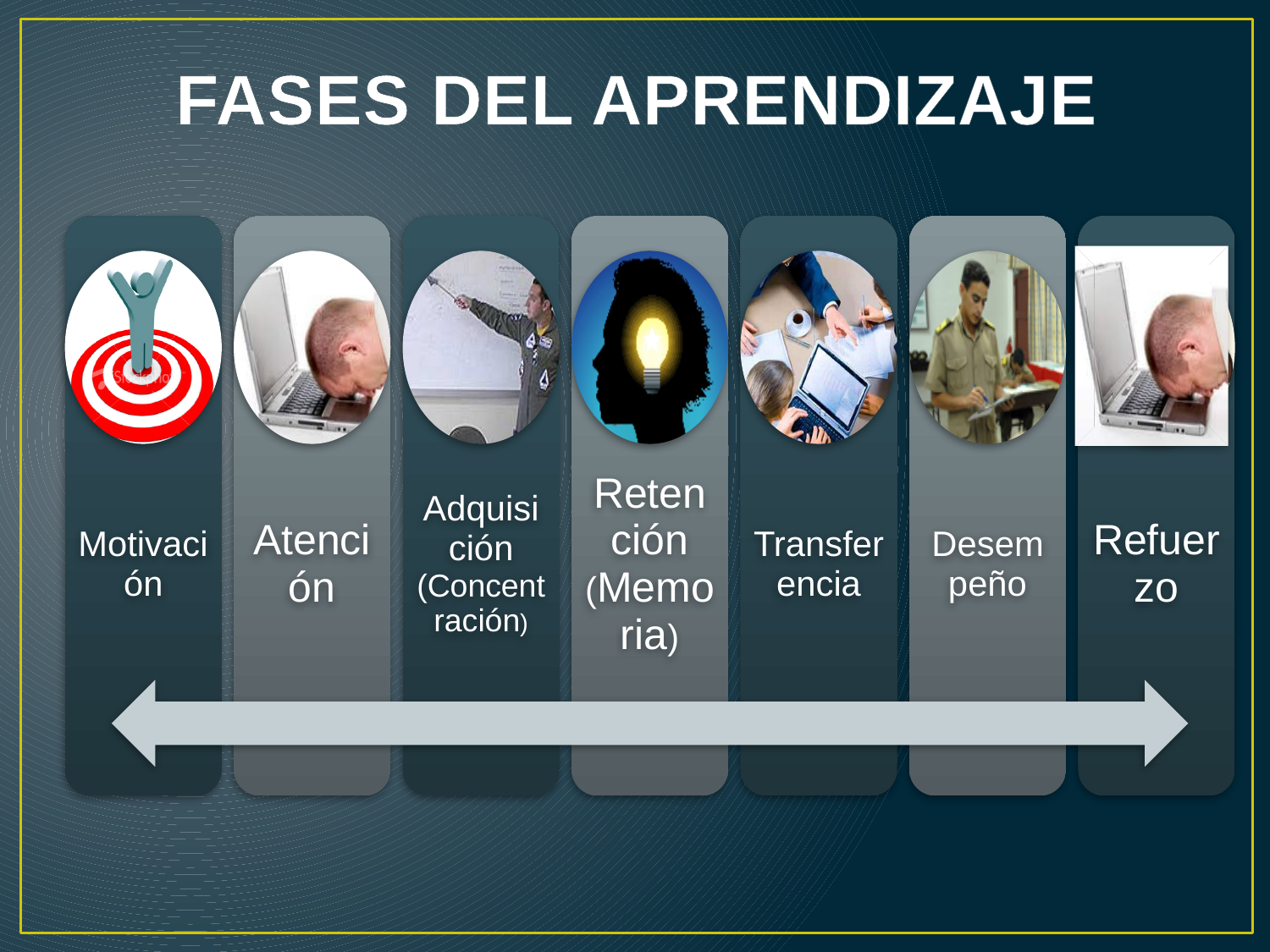

# FASES DEL APRENDIZAJE
Motivación
Atención
Adquisición (Concentración)
Transferencia
Desempeño
Refuerzo